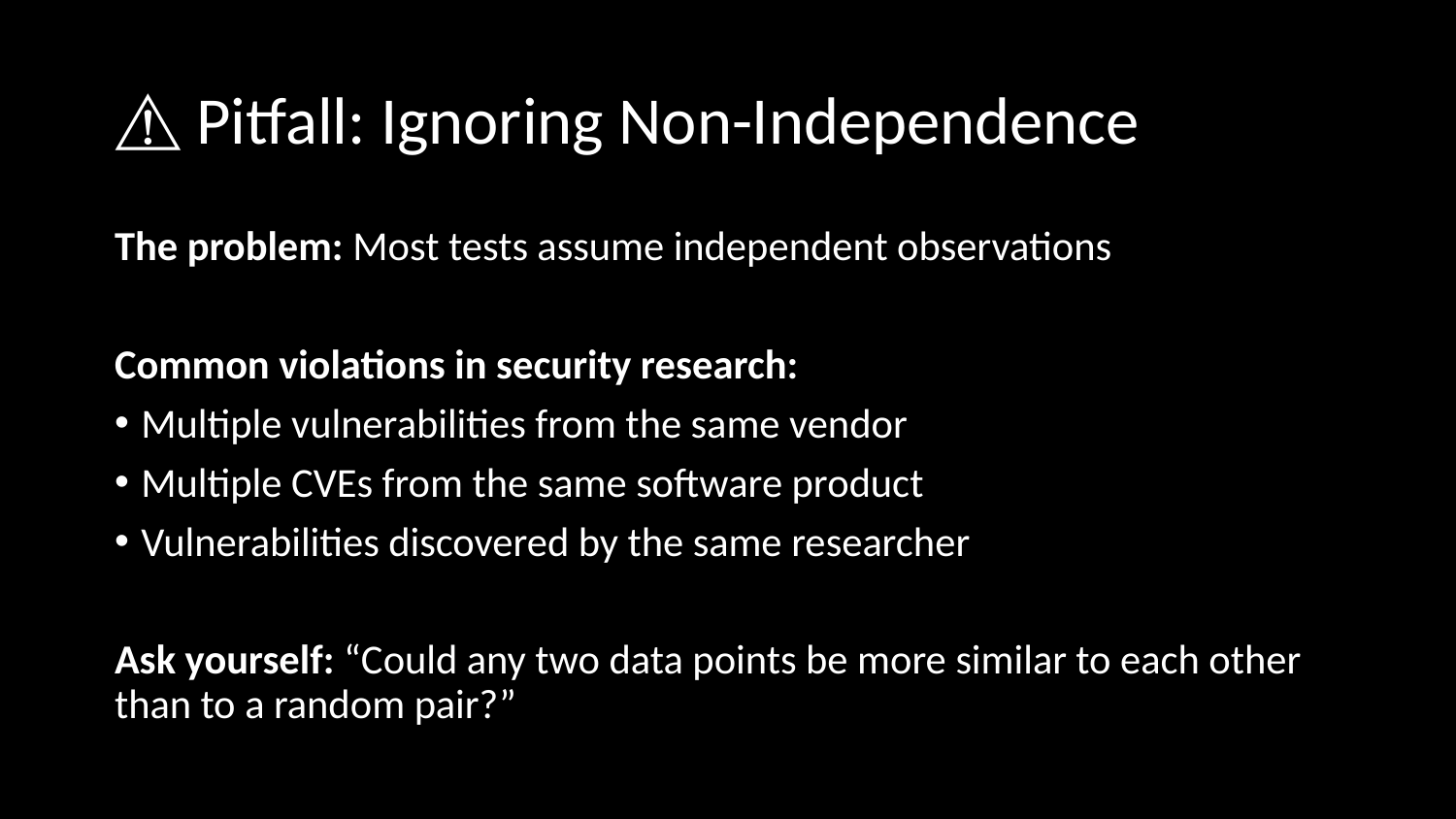

# ⚠️ Pitfall: Ignoring Non-Independence
The problem: Most tests assume independent observations

Common violations in security research:
Multiple vulnerabilities from the same vendor
Multiple CVEs from the same software product
Vulnerabilities discovered by the same researcher

Ask yourself: “Could any two data points be more similar to each other than to a random pair?”